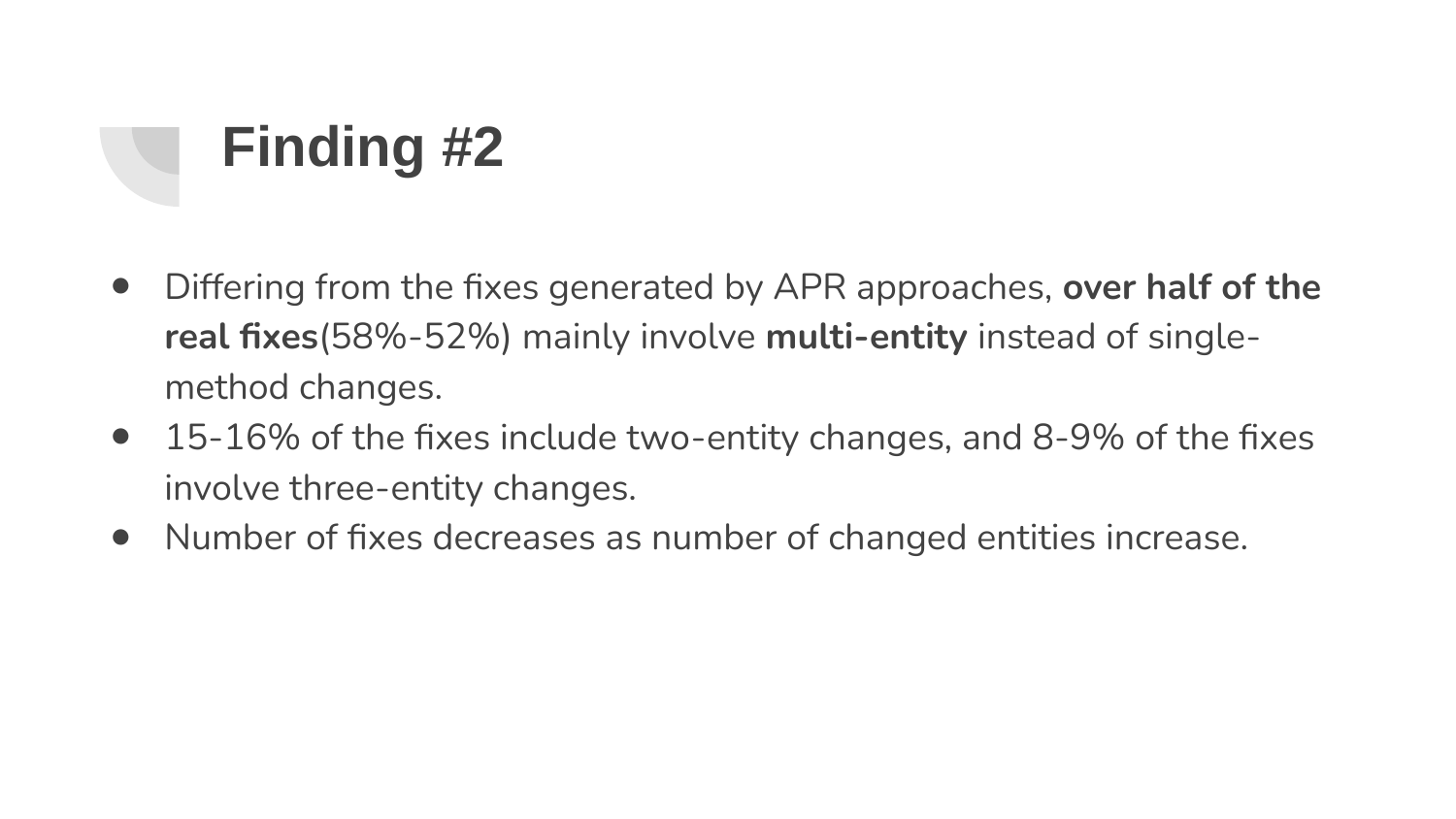

# Finding #2
Differing from the fixes generated by APR approaches, over half of the real fixes(58%-52%) mainly involve multi-entity instead of single-method changes.
15-16% of the fixes include two-entity changes, and 8-9% of the fixes involve three-entity changes.
Number of fixes decreases as number of changed entities increase.